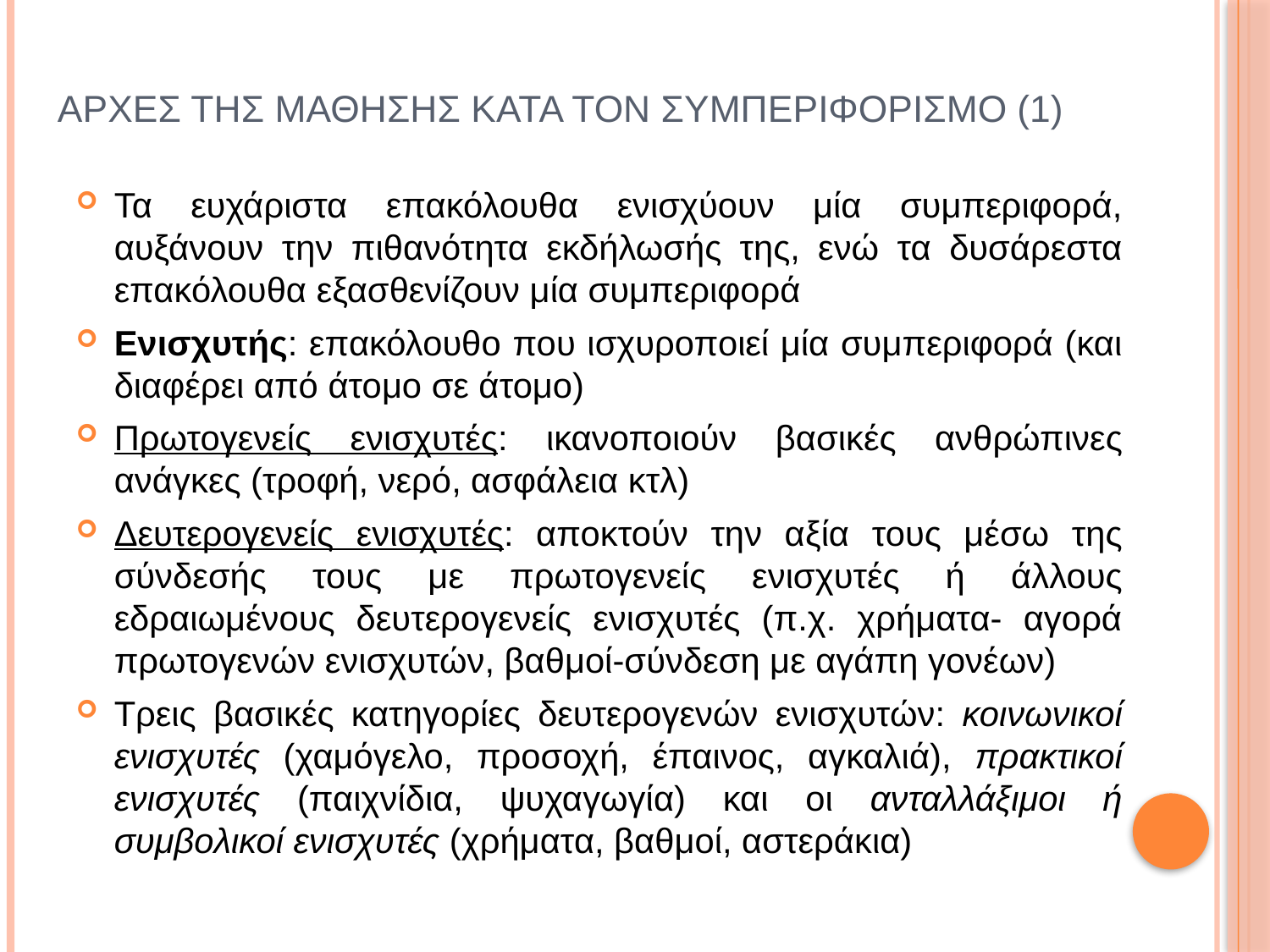

# Αρχες της μαθησης κατα τον συμπεριφορισμο (1)
Τα ευχάριστα επακόλουθα ενισχύουν μία συμπεριφορά, αυξάνουν την πιθανότητα εκδήλωσής της, ενώ τα δυσάρεστα επακόλουθα εξασθενίζουν μία συμπεριφορά
Ενισχυτής: επακόλουθο που ισχυροποιεί μία συμπεριφορά (και διαφέρει από άτομο σε άτομο)
Πρωτογενείς ενισχυτές: ικανοποιούν βασικές ανθρώπινες ανάγκες (τροφή, νερό, ασφάλεια κτλ)
Δευτερογενείς ενισχυτές: αποκτούν την αξία τους μέσω της σύνδεσής τους με πρωτογενείς ενισχυτές ή άλλους εδραιωμένους δευτερογενείς ενισχυτές (π.χ. χρήματα- αγορά πρωτογενών ενισχυτών, βαθμοί-σύνδεση με αγάπη γονέων)
Τρεις βασικές κατηγορίες δευτερογενών ενισχυτών: κοινωνικοί ενισχυτές (χαμόγελο, προσοχή, έπαινος, αγκαλιά), πρακτικοί ενισχυτές (παιχνίδια, ψυχαγωγία) και οι ανταλλάξιμοι ή συμβολικοί ενισχυτές (χρήματα, βαθμοί, αστεράκια)